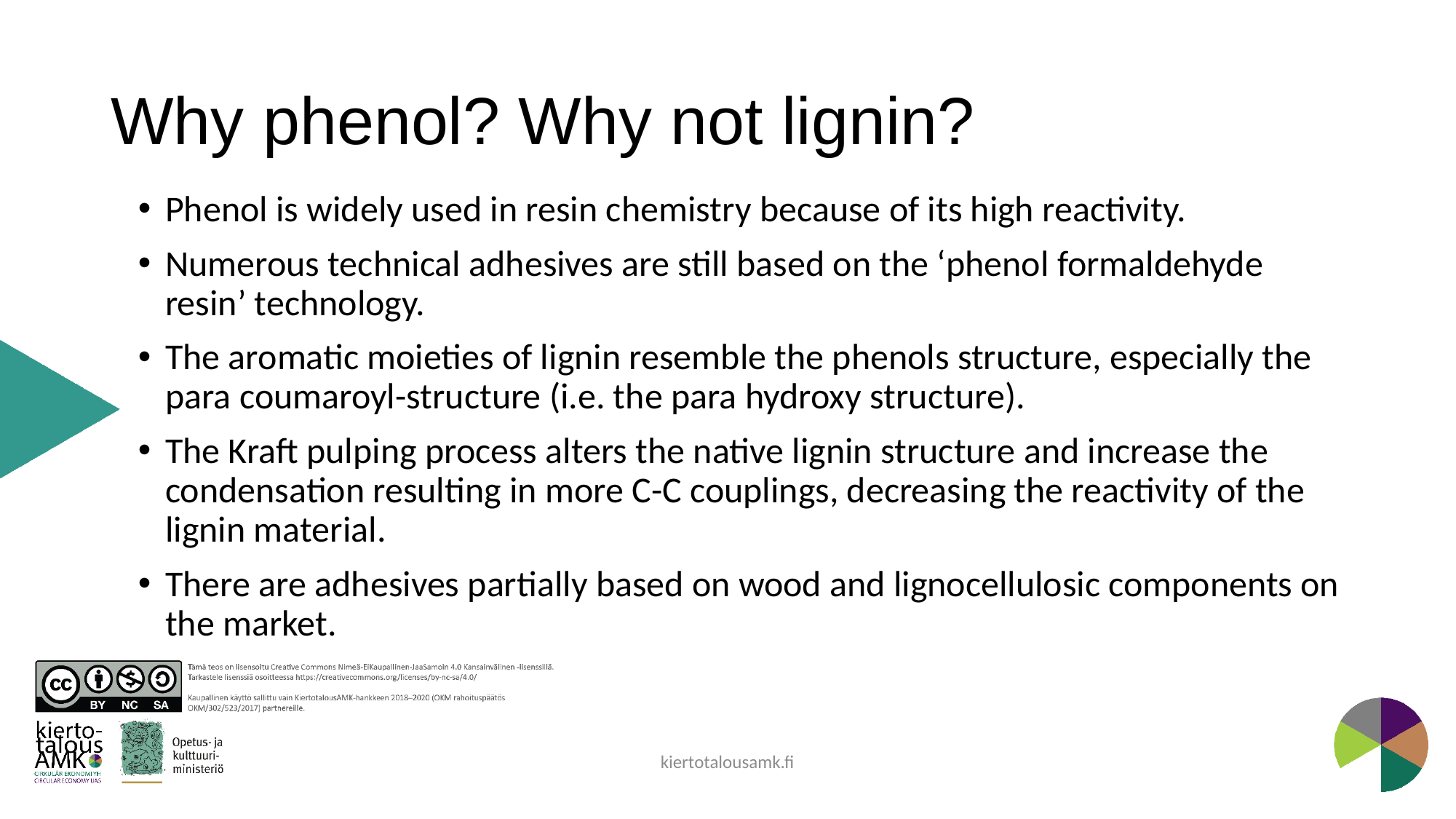

# Why phenol? Why not lignin?
Phenol is widely used in resin chemistry because of its high reactivity.
Numerous technical adhesives are still based on the ‘phenol formaldehyde resin’ technology.
The aromatic moieties of lignin resemble the phenols structure, especially the para coumaroyl-structure (i.e. the para hydroxy structure).
The Kraft pulping process alters the native lignin structure and increase the condensation resulting in more C-C couplings, decreasing the reactivity of the lignin material.
There are adhesives partially based on wood and lignocellulosic components on the market.

kiertotalousamk.fi